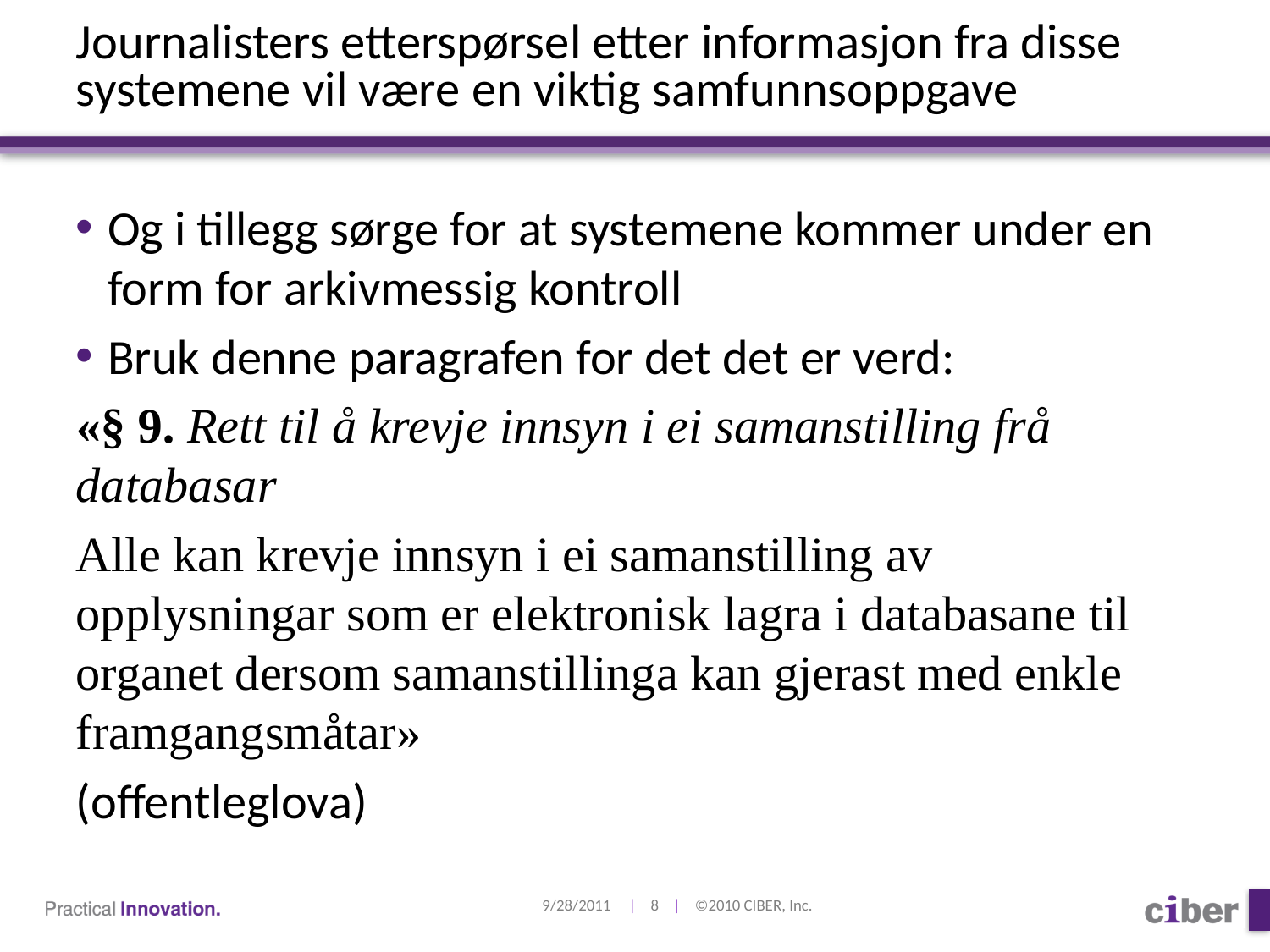

# Journalisters etterspørsel etter informasjon fra disse systemene vil være en viktig samfunnsoppgave
Og i tillegg sørge for at systemene kommer under en form for arkivmessig kontroll
Bruk denne paragrafen for det det er verd:
«§ 9. Rett til å krevje innsyn i ei samanstilling frå databasar
Alle kan krevje innsyn i ei samanstilling av opplysningar som er elektronisk lagra i databasane til organet dersom samanstillinga kan gjerast med enkle framgangsmåtar»
(offentleglova)